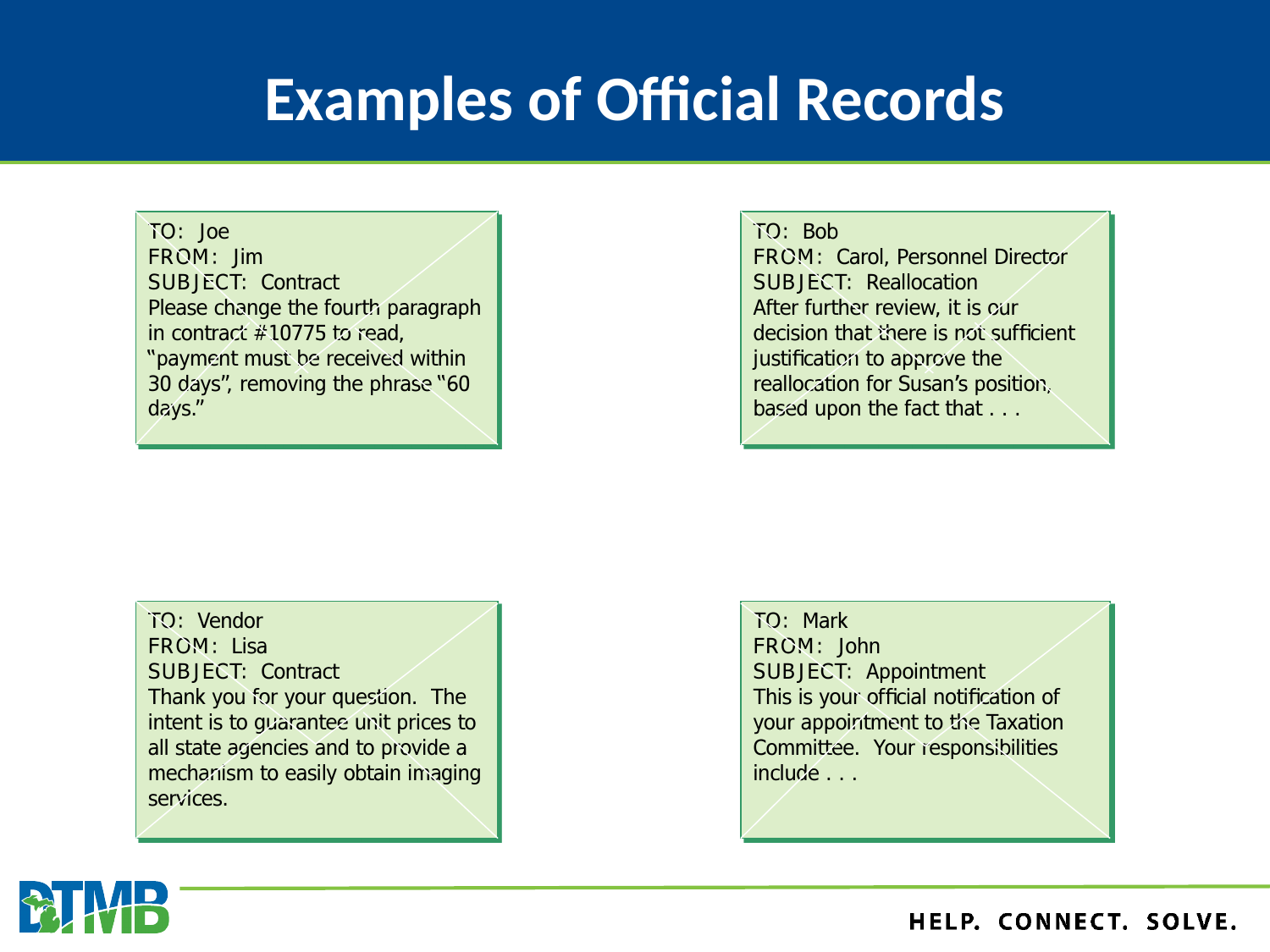

# Examples of Official Records
TO:  Joe
FROM:  Jim
SUBJECT:  Contract
Please change the fourth paragraph in contract #10775 to read, “payment must be received within 30 days”, removing the phrase “60 days.”

TO:  Bob
FROM:  Carol, Personnel Director
SUBJECT:  Reallocation
After further review, it is our decision that there is not sufficient justification to approve the reallocation for Susan’s position, based upon the fact that . . .

TO:  Vendor
FROM:  Lisa
SUBJECT:  Contract
Thank you for your question.  The intent is to guarantee unit prices to all state agencies and to provide a mechanism to easily obtain imaging services.

TO:  Mark
FROM:  John
SUBJECT:  Appointment
This is your official notification of your appointment to the Taxation Committee.  Your responsibilities include . . .